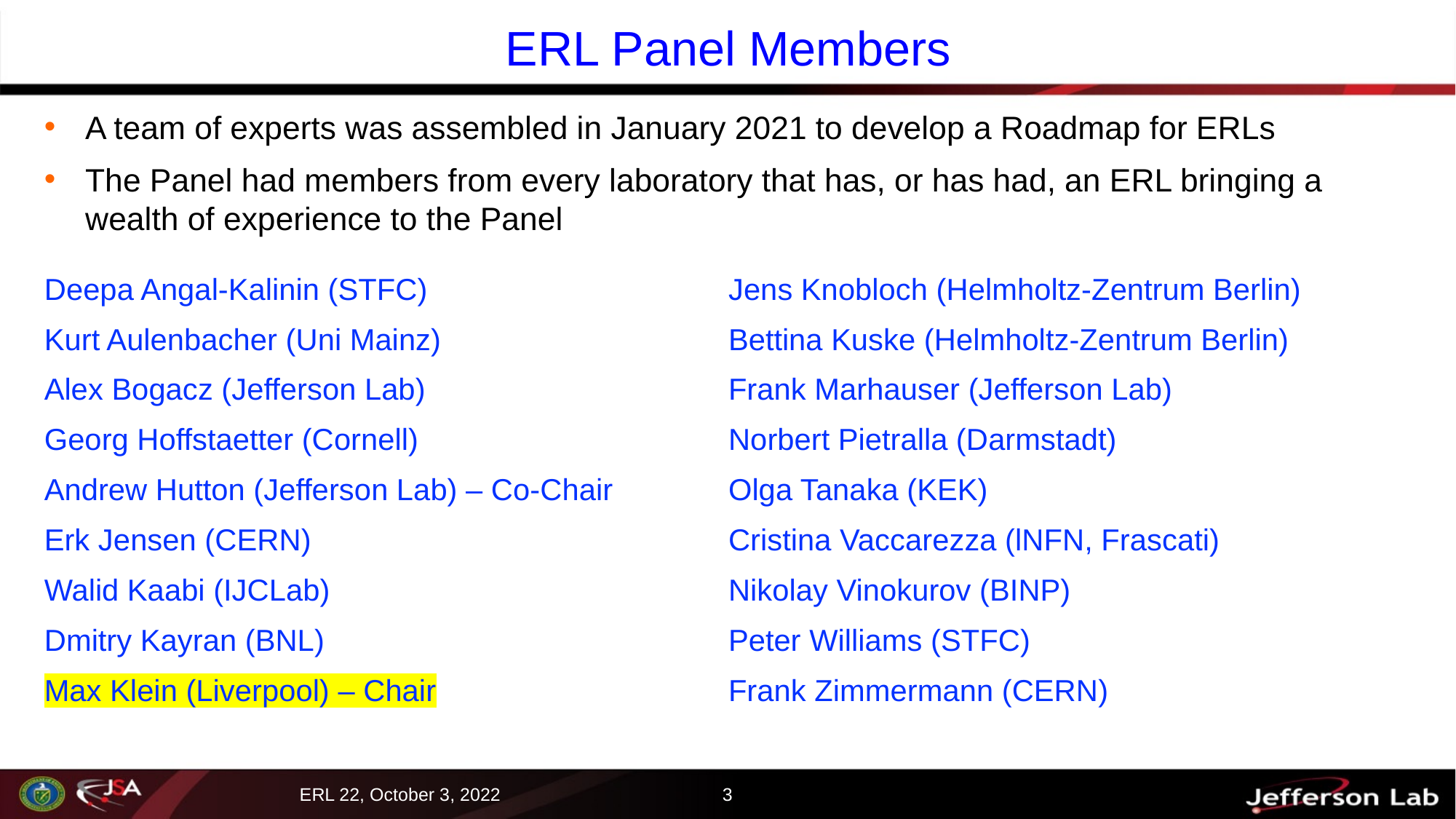

# ERL Panel Members
A team of experts was assembled in January 2021 to develop a Roadmap for ERLs
The Panel had members from every laboratory that has, or has had, an ERL bringing a wealth of experience to the Panel

Deepa Angal-Kalinin (STFC)
Kurt Aulenbacher (Uni Mainz)
Alex Bogacz (Jefferson Lab)
Georg Hoffstaetter (Cornell)
Andrew Hutton (Jefferson Lab) – Co-Chair
Erk Jensen (CERN)
Walid Kaabi (IJCLab)
Dmitry Kayran (BNL)
Max Klein (Liverpool) – Chair
Jens Knobloch (Helmholtz-Zentrum Berlin)
Bettina Kuske (Helmholtz-Zentrum Berlin)
Frank Marhauser (Jefferson Lab)
Norbert Pietralla (Darmstadt)
Olga Tanaka (KEK)
Cristina Vaccarezza (lNFN, Frascati)
Nikolay Vinokurov (BINP)
Peter Williams (STFC)
Frank Zimmermann (CERN)
3